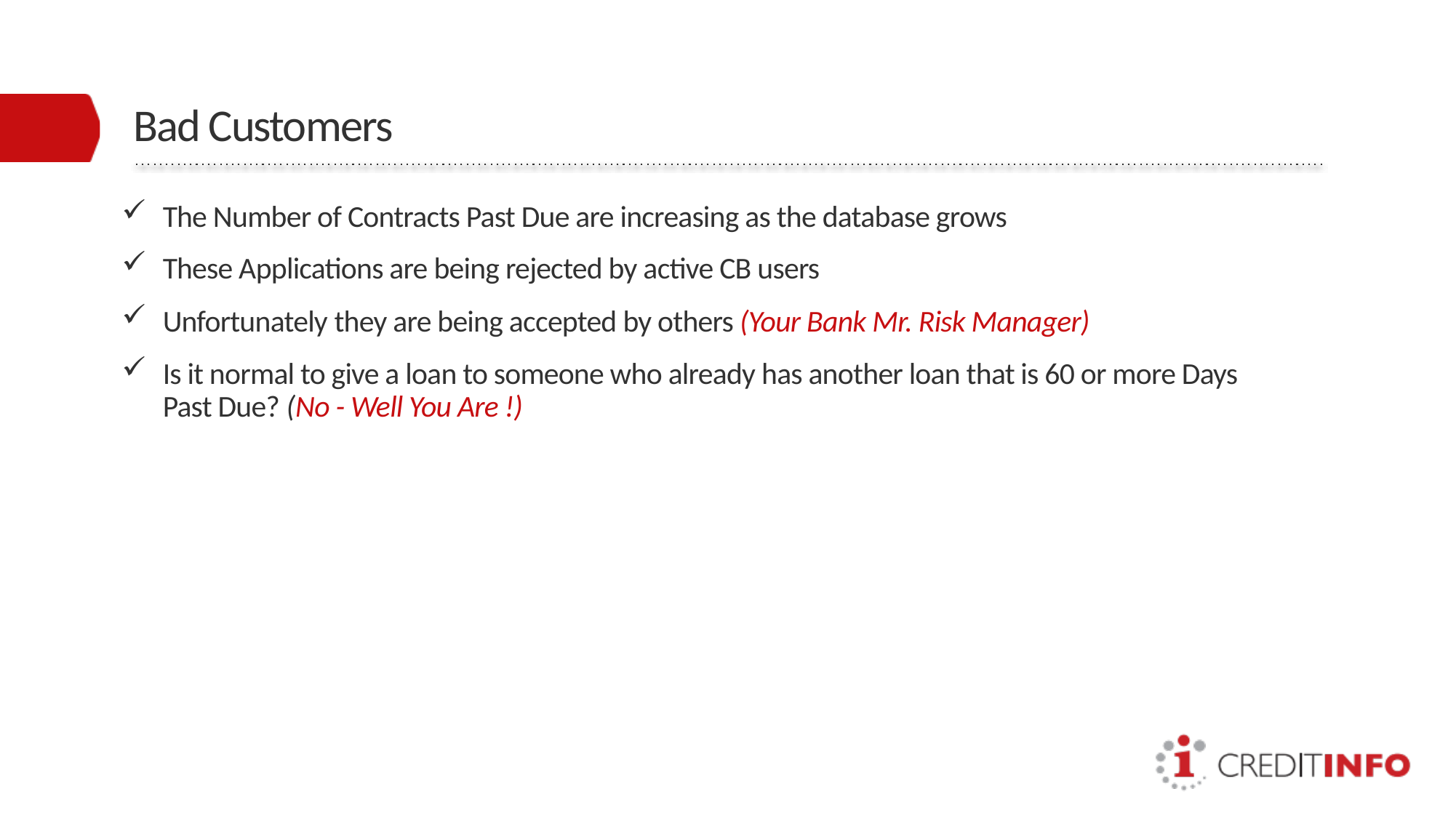

# Bad Customers
The Number of Contracts Past Due are increasing as the database grows
These Applications are being rejected by active CB users
Unfortunately they are being accepted by others (Your Bank Mr. Risk Manager)
Is it normal to give a loan to someone who already has another loan that is 60 or more Days Past Due? (No - Well You Are !)